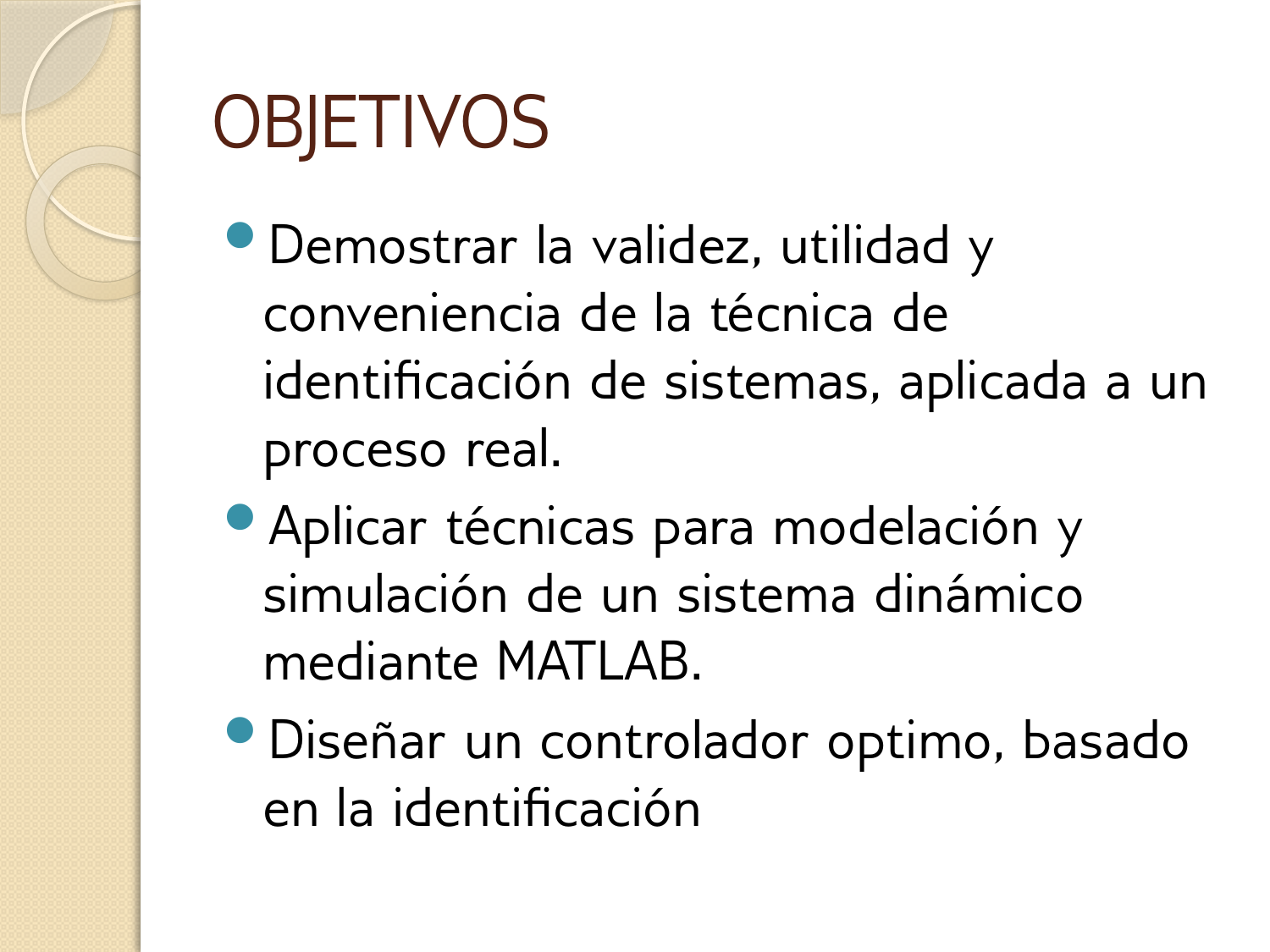

# OBJETIVOS
Demostrar la validez, utilidad y conveniencia de la técnica de identificación de sistemas, aplicada a un proceso real.
Aplicar técnicas para modelación y simulación de un sistema dinámico mediante MATLAB.
Diseñar un controlador optimo, basado en la identificación